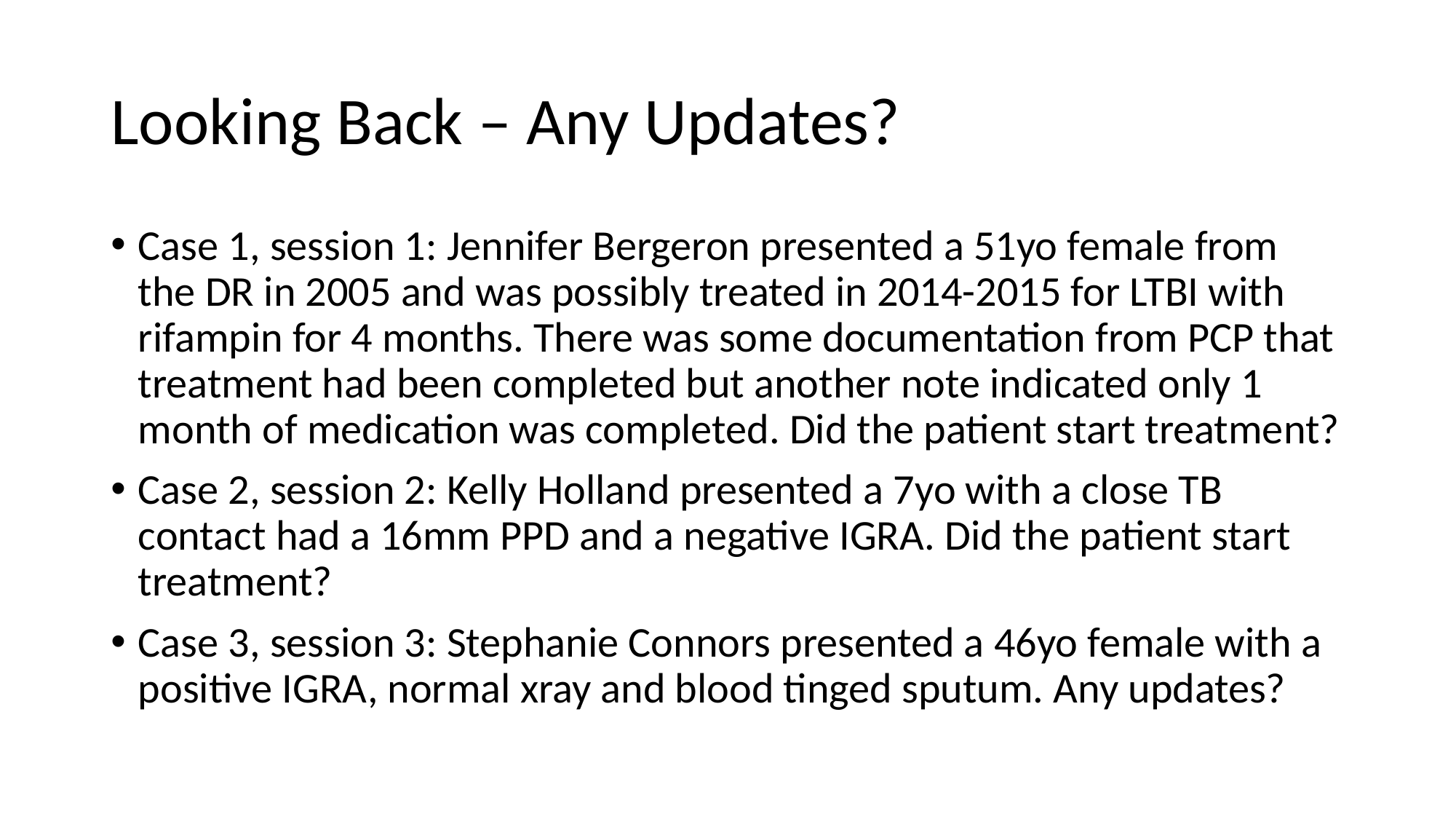

# Looking Back – Any Updates?
Case 1, session 1: Jennifer Bergeron presented a 51yo female from the DR in 2005 and was possibly treated in 2014-2015 for LTBI with rifampin for 4 months. There was some documentation from PCP that treatment had been completed but another note indicated only 1 month of medication was completed. Did the patient start treatment?
Case 2, session 2: Kelly Holland presented a 7yo with a close TB contact had a 16mm PPD and a negative IGRA. Did the patient start treatment?
Case 3, session 3: Stephanie Connors presented a 46yo female with a positive IGRA, normal xray and blood tinged sputum. Any updates?